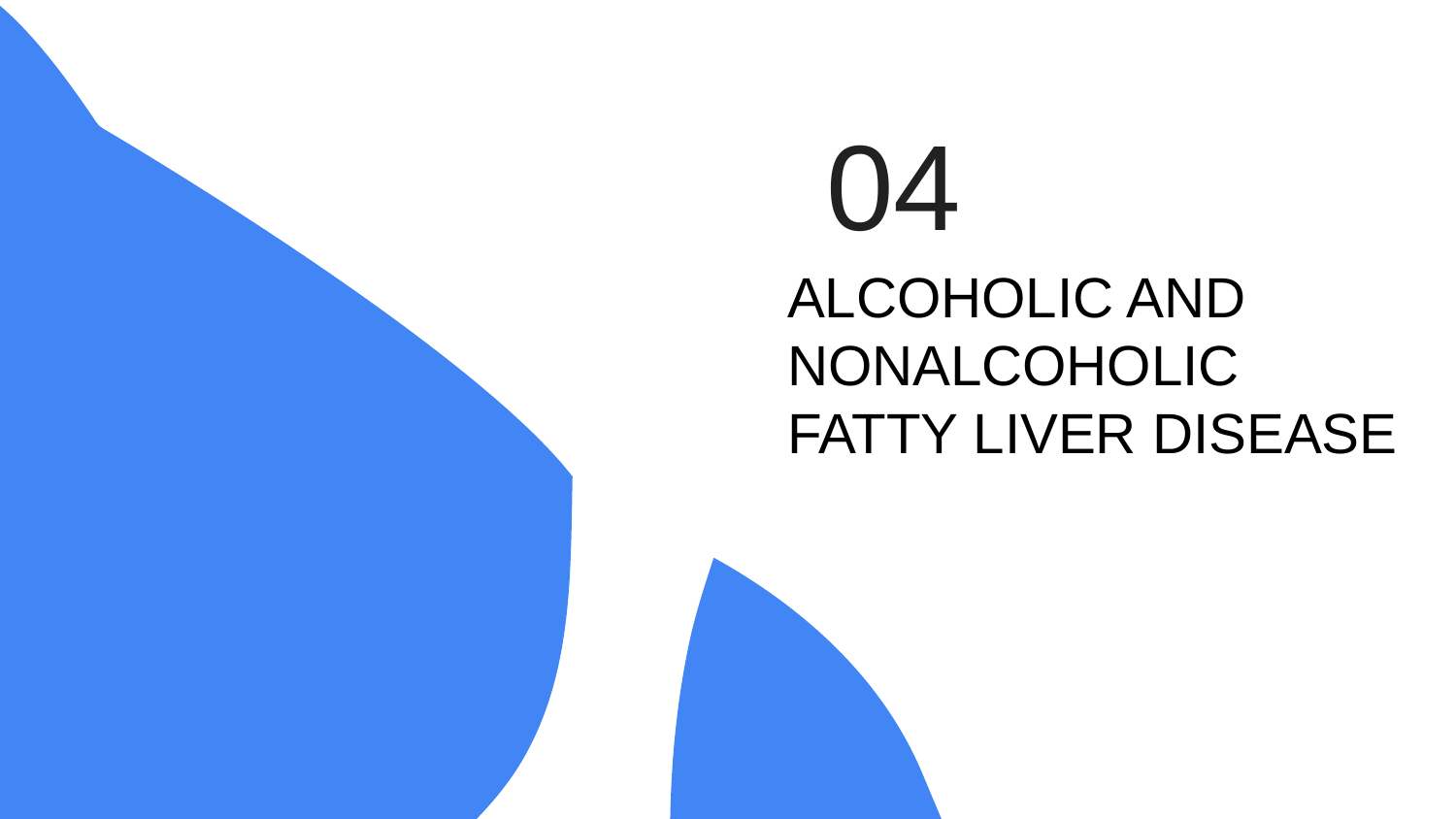

04
# ALCOHOLIC AND NONALCOHOLIC FATTY LIVER DISEASE